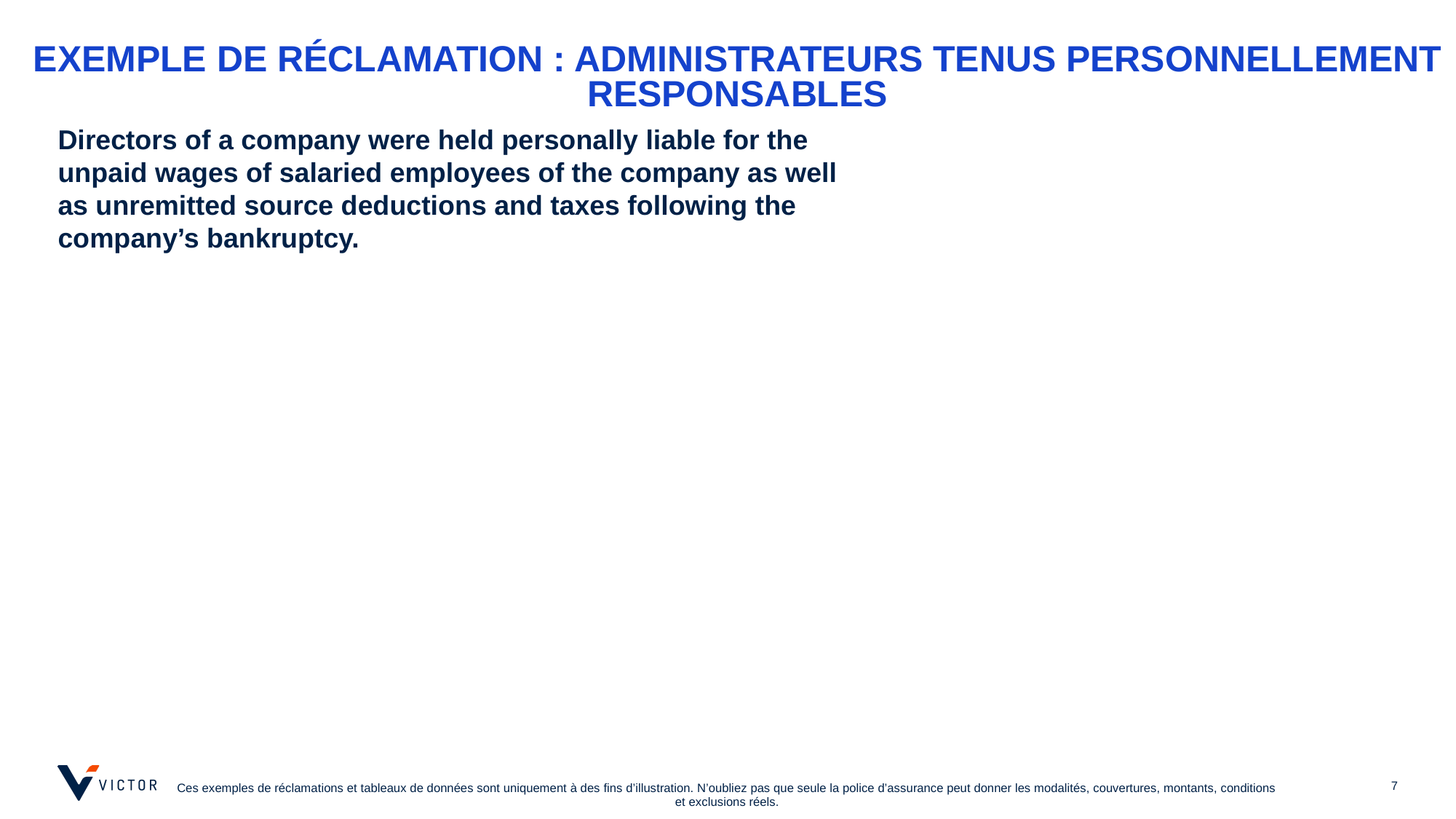

# EXEMPLE DE RÉCLAMATION : ADMINISTRATEURS TENUS PERSONNELLEMENT RESPONSABLES
Directors of a company were held personally liable for the unpaid wages of salaried employees of the company as well as unremitted source deductions and taxes following the company’s bankruptcy.
7
Ces exemples de réclamations et tableaux de données sont uniquement à des fins d’illustration. N’oubliez pas que seule la police d’assurance peut donner les modalités, couvertures, montants, conditions et exclusions réels.